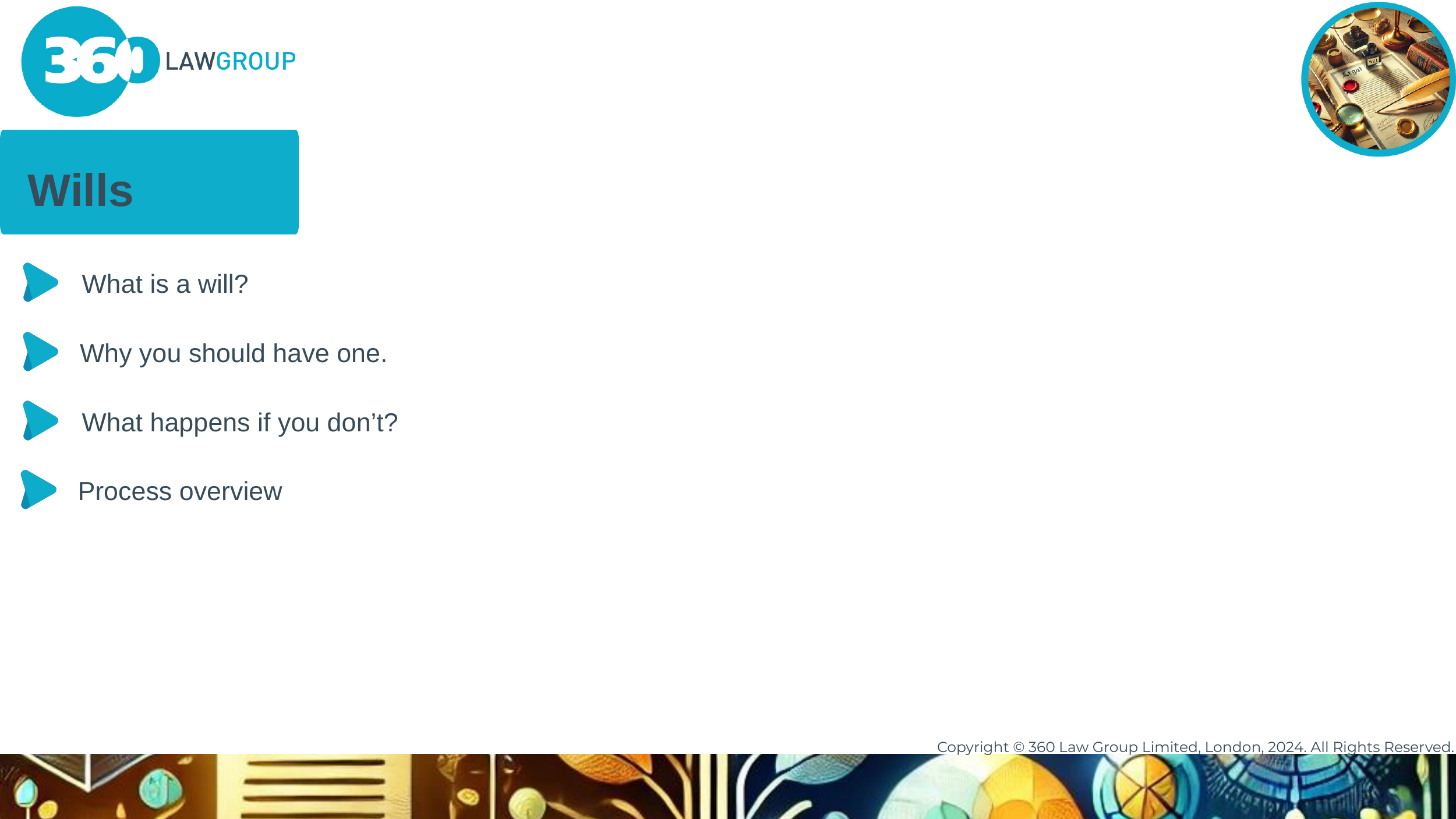

Wills

What is a will?

Why you should have one.

What happens if you don’t?

Process overview
Copyright © 360 Law Group Limited, London, 2024. All Rights Reserved.